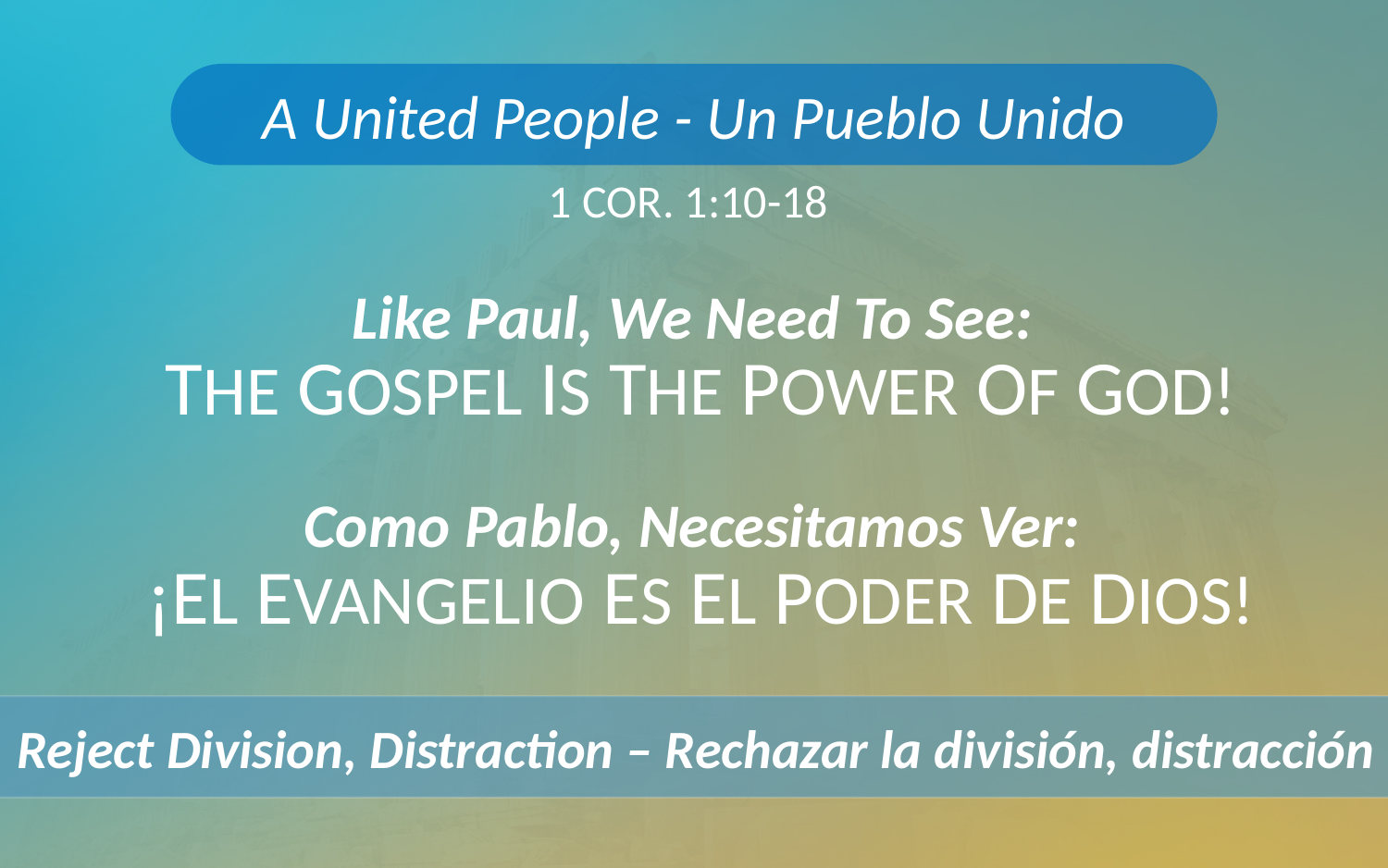

A United People - Un Pueblo Unido
1 COR. 1:10-18
Like Paul, We Need To See:
THE GOSPEL IS THE POWER OF GOD!
Como Pablo, Necesitamos Ver:
¡EL EVANGELIO ES EL PODER DE DIOS!
Reject Division, Distraction – Rechazar la división, distracción